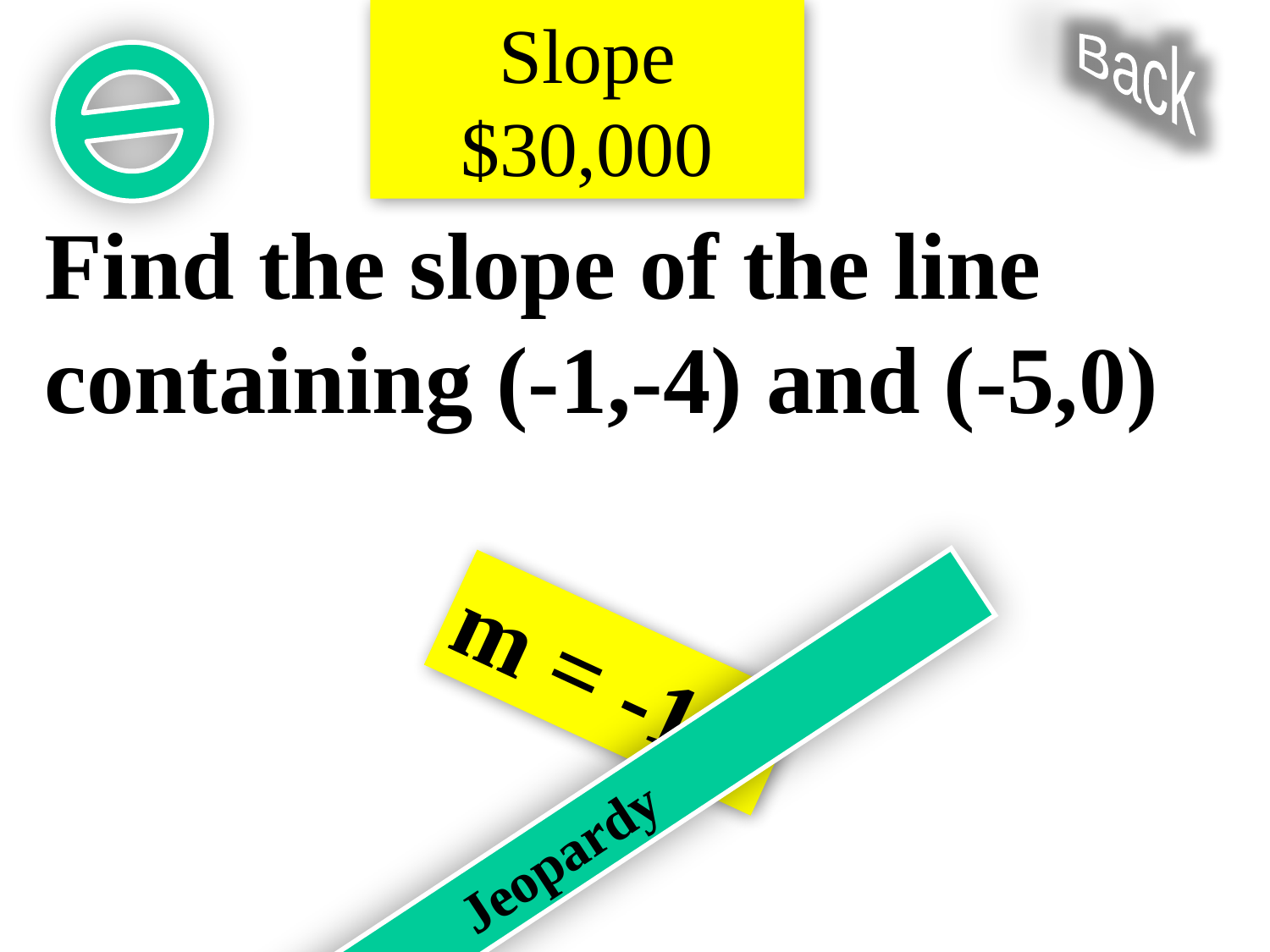

Slope $30,000
Back

Find the slope of the line containing (-1,-4) and (-5,0)
m = -1
Jeopardy